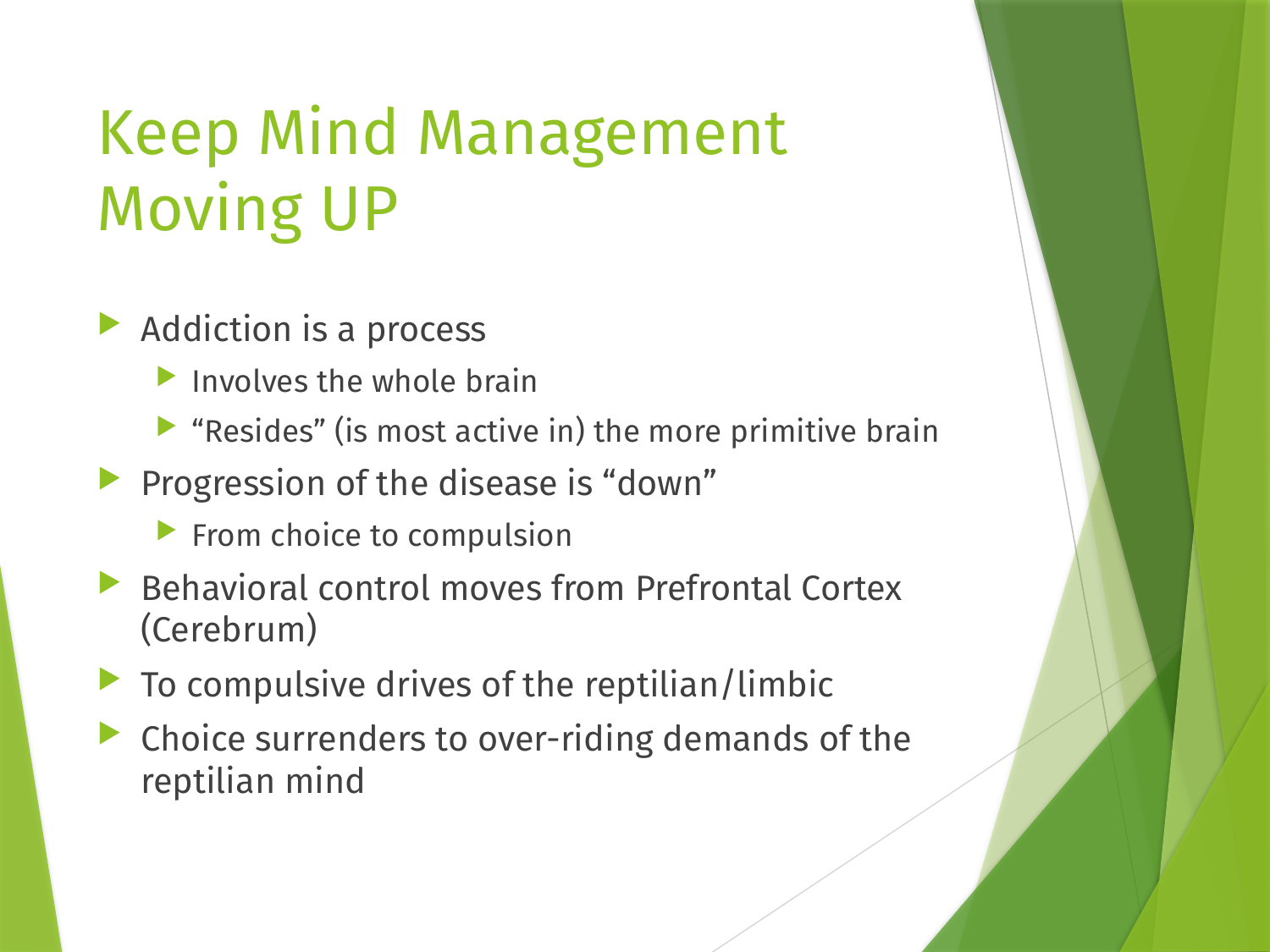

# Keep Mind Management Moving UP
Addiction is a process
Involves the whole brain
“Resides” (is most active in) the more primitive brain
Progression of the disease is “down”
From choice to compulsion
Behavioral control moves from Prefrontal Cortex (Cerebrum)
To compulsive drives of the reptilian/limbic
Choice surrenders to over-riding demands of the reptilian mind